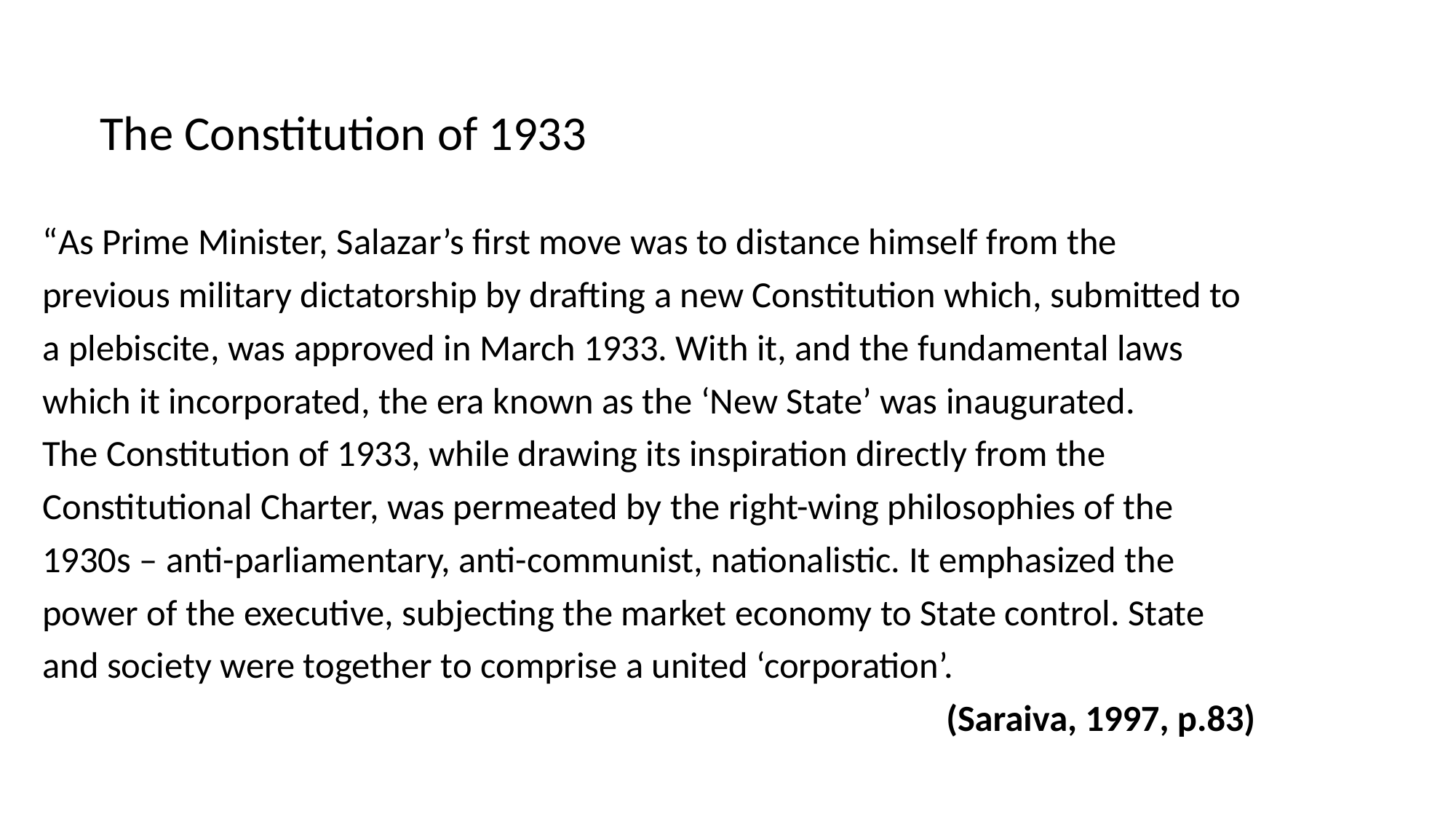

# The Constitution of 1933

“As Prime Minister, Salazar’s first move was to distance himself from the
previous military dictatorship by drafting a new Constitution which, submitted to
a plebiscite, was approved in March 1933. With it, and the fundamental laws
which it incorporated, the era known as the ‘New State’ was inaugurated.
The Constitution of 1933, while drawing its inspiration directly from the
Constitutional Charter, was permeated by the right-wing philosophies of the
1930s – anti-parliamentary, anti-communist, nationalistic. It emphasized the
power of the executive, subjecting the market economy to State control. State
and society were together to comprise a united ‘corporation’.
(Saraiva, 1997, p.83)